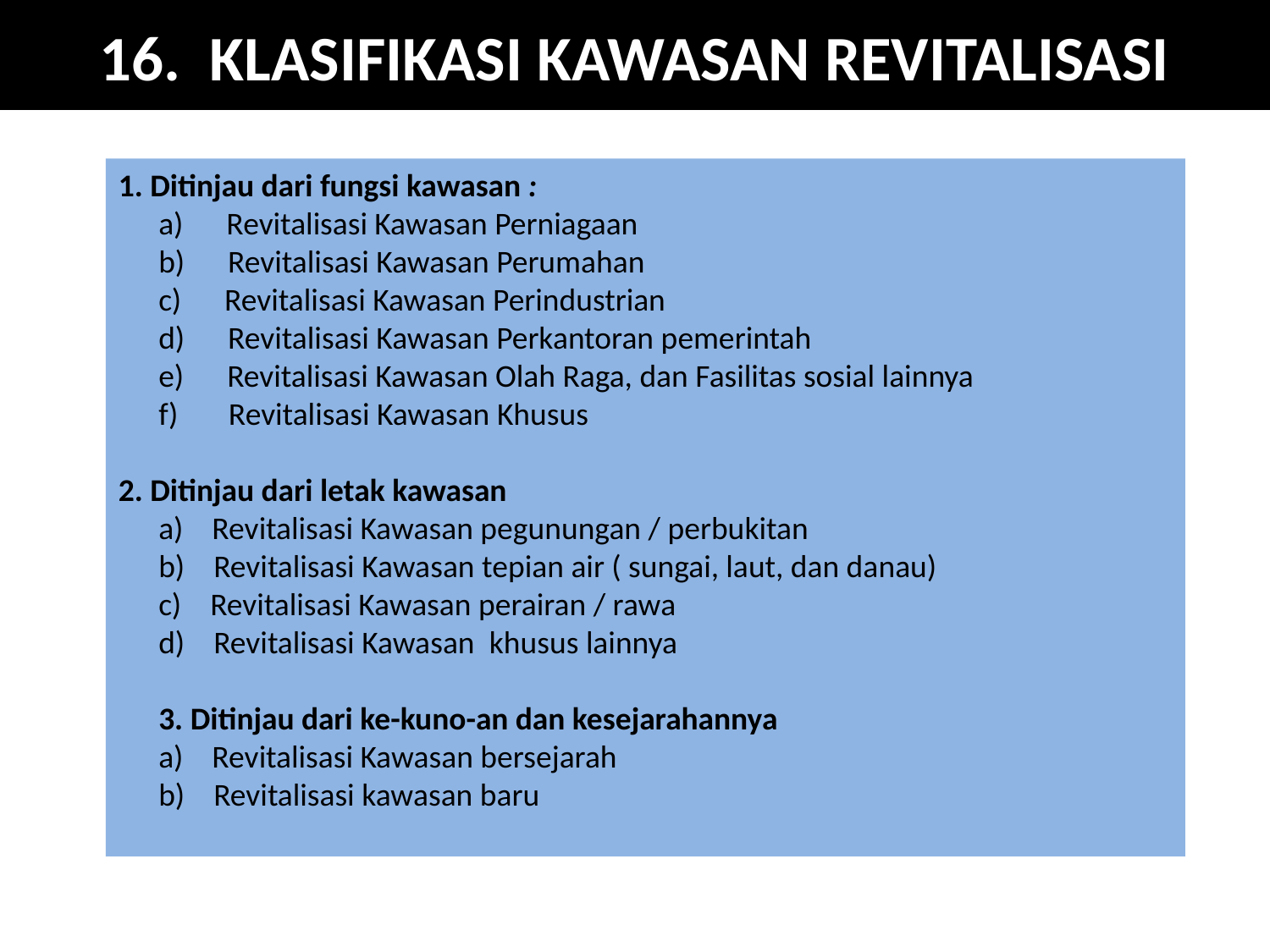

# 16.  KLASIFIKASI KAWASAN REVITALISASI
1. Ditinjau dari fungsi kawasan :
a)      Revitalisasi Kawasan Perniagaan
b)      Revitalisasi Kawasan Perumahan
c)      Revitalisasi Kawasan Perindustrian
d)      Revitalisasi Kawasan Perkantoran pemerintah
e)      Revitalisasi Kawasan Olah Raga, dan Fasilitas sosial lainnya
f)       Revitalisasi Kawasan Khusus

2. Ditinjau dari letak kawasan
a)    Revitalisasi Kawasan pegunungan / perbukitan
b)    Revitalisasi Kawasan tepian air ( sungai, laut, dan danau)
c)    Revitalisasi Kawasan perairan / rawa
d)    Revitalisasi Kawasan  khusus lainnya

3. Ditinjau dari ke-kuno-an dan kesejarahannya
a)    Revitalisasi Kawasan bersejarah
b)    Revitalisasi kawasan baru